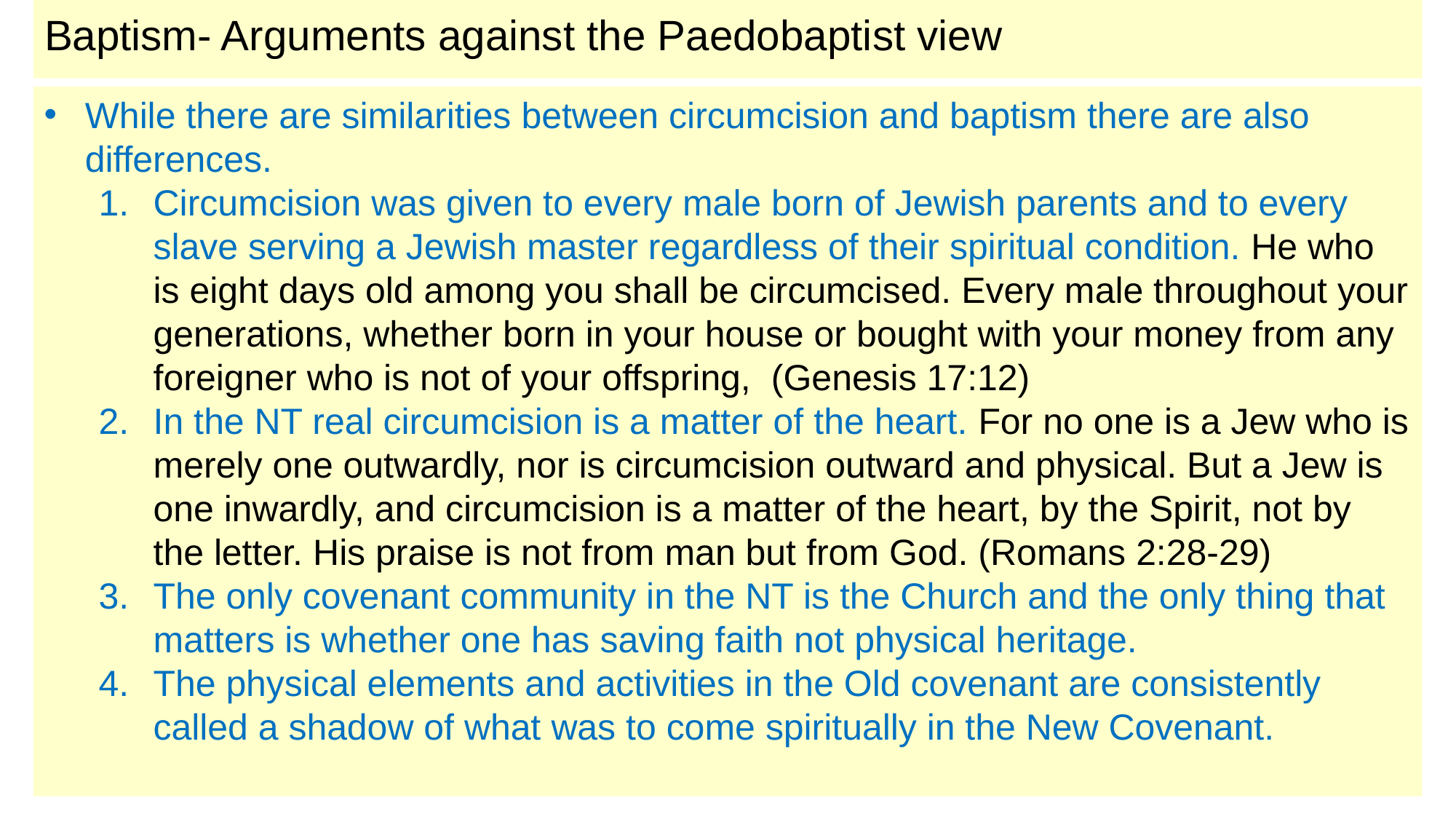

# Baptism- Arguments against the Paedobaptist view

While there are similarities between circumcision and baptism there are also differences.
Circumcision was given to every male born of Jewish parents and to every slave serving a Jewish master regardless of their spiritual condition. He who is eight days old among you shall be circumcised. Every male throughout your generations, whether born in your house or bought with your money from any foreigner who is not of your offspring,  (Genesis 17:12)
In the NT real circumcision is a matter of the heart. For no one is a Jew who is merely one outwardly, nor is circumcision outward and physical. But a Jew is one inwardly, and circumcision is a matter of the heart, by the Spirit, not by the letter. His praise is not from man but from God. (Romans 2:28-29)
The only covenant community in the NT is the Church and the only thing that matters is whether one has saving faith not physical heritage.
The physical elements and activities in the Old covenant are consistently called a shadow of what was to come spiritually in the New Covenant.